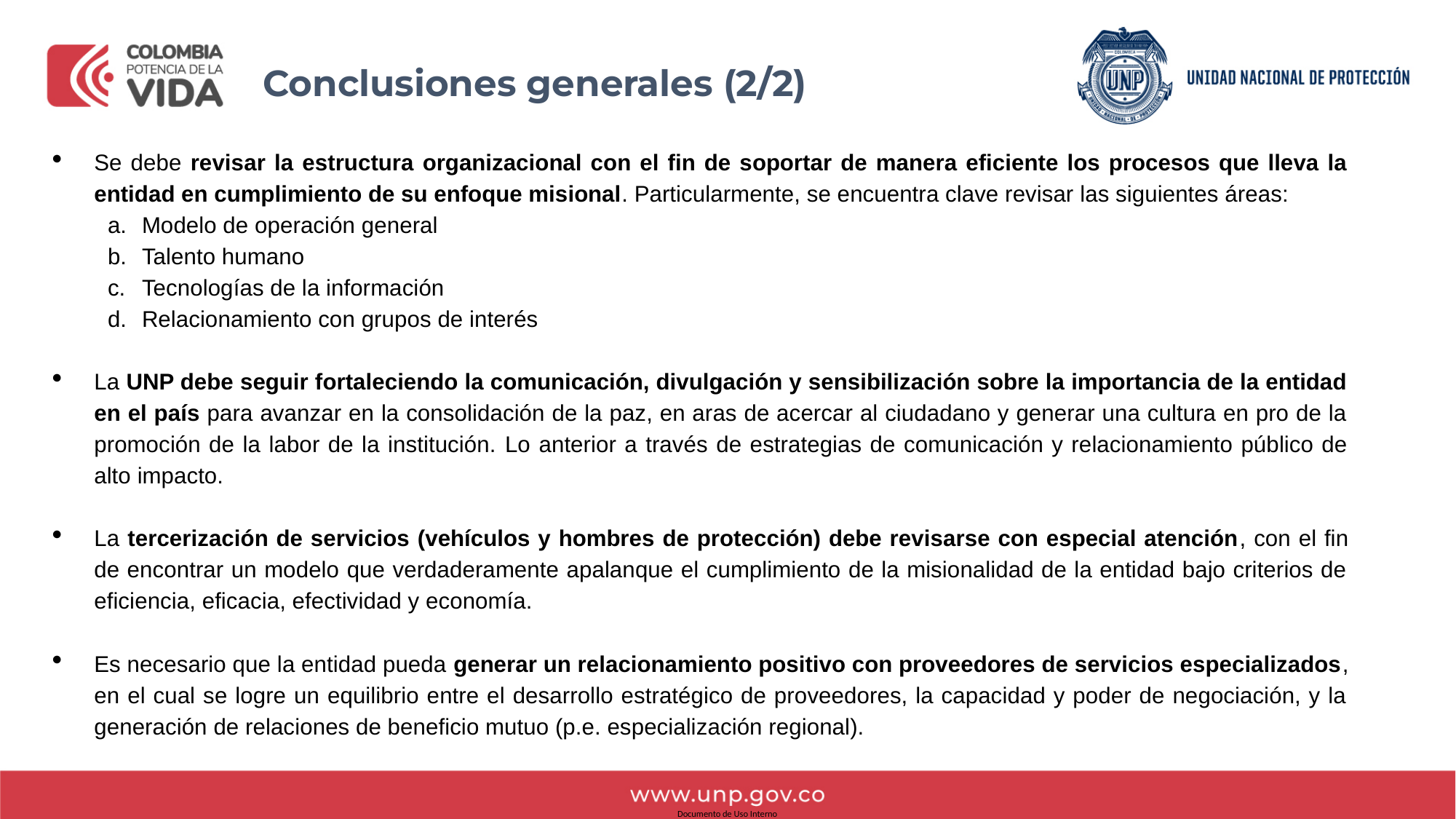

Conclusiones generales (2/2)
Se debe revisar la estructura organizacional con el fin de soportar de manera eficiente los procesos que lleva la entidad en cumplimiento de su enfoque misional. Particularmente, se encuentra clave revisar las siguientes áreas:
Modelo de operación general
Talento humano
Tecnologías de la información
Relacionamiento con grupos de interés

La UNP debe seguir fortaleciendo la comunicación, divulgación y sensibilización sobre la importancia de la entidad en el país para avanzar en la consolidación de la paz, en aras de acercar al ciudadano y generar una cultura en pro de la promoción de la labor de la institución. Lo anterior a través de estrategias de comunicación y relacionamiento público de alto impacto.

La tercerización de servicios (vehículos y hombres de protección) debe revisarse con especial atención, con el fin de encontrar un modelo que verdaderamente apalanque el cumplimiento de la misionalidad de la entidad bajo criterios de eficiencia, eficacia, efectividad y economía.

Es necesario que la entidad pueda generar un relacionamiento positivo con proveedores de servicios especializados, en el cual se logre un equilibrio entre el desarrollo estratégico de proveedores, la capacidad y poder de negociación, y la generación de relaciones de beneficio mutuo (p.e. especialización regional).